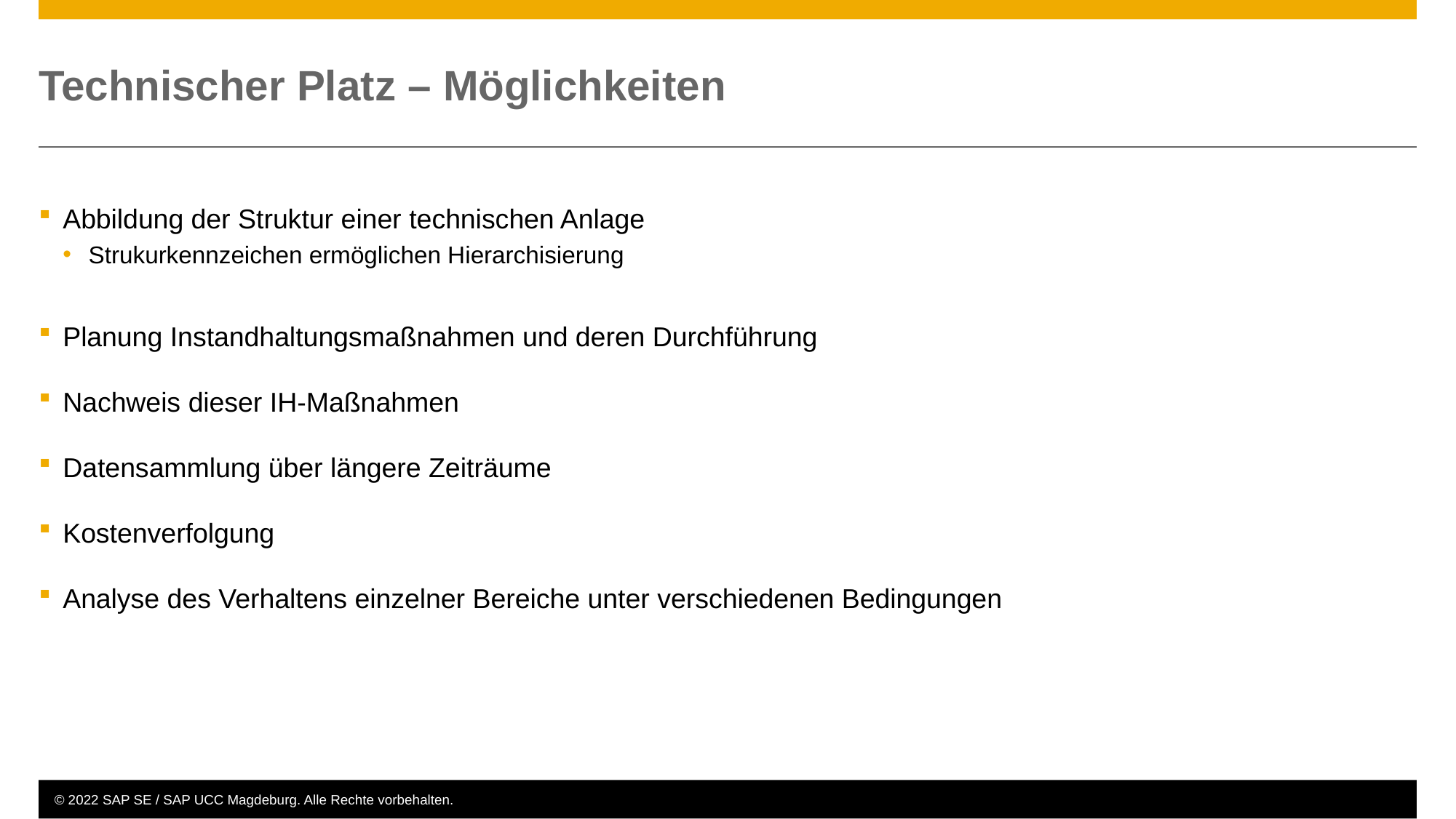

# Technischer Platz – Möglichkeiten
Abbildung der Struktur einer technischen Anlage
Strukurkennzeichen ermöglichen Hierarchisierung

Planung Instandhaltungsmaßnahmen und deren Durchführung

Nachweis dieser IH-Maßnahmen

Datensammlung über längere Zeiträume

Kostenverfolgung

Analyse des Verhaltens einzelner Bereiche unter verschiedenen Bedingungen